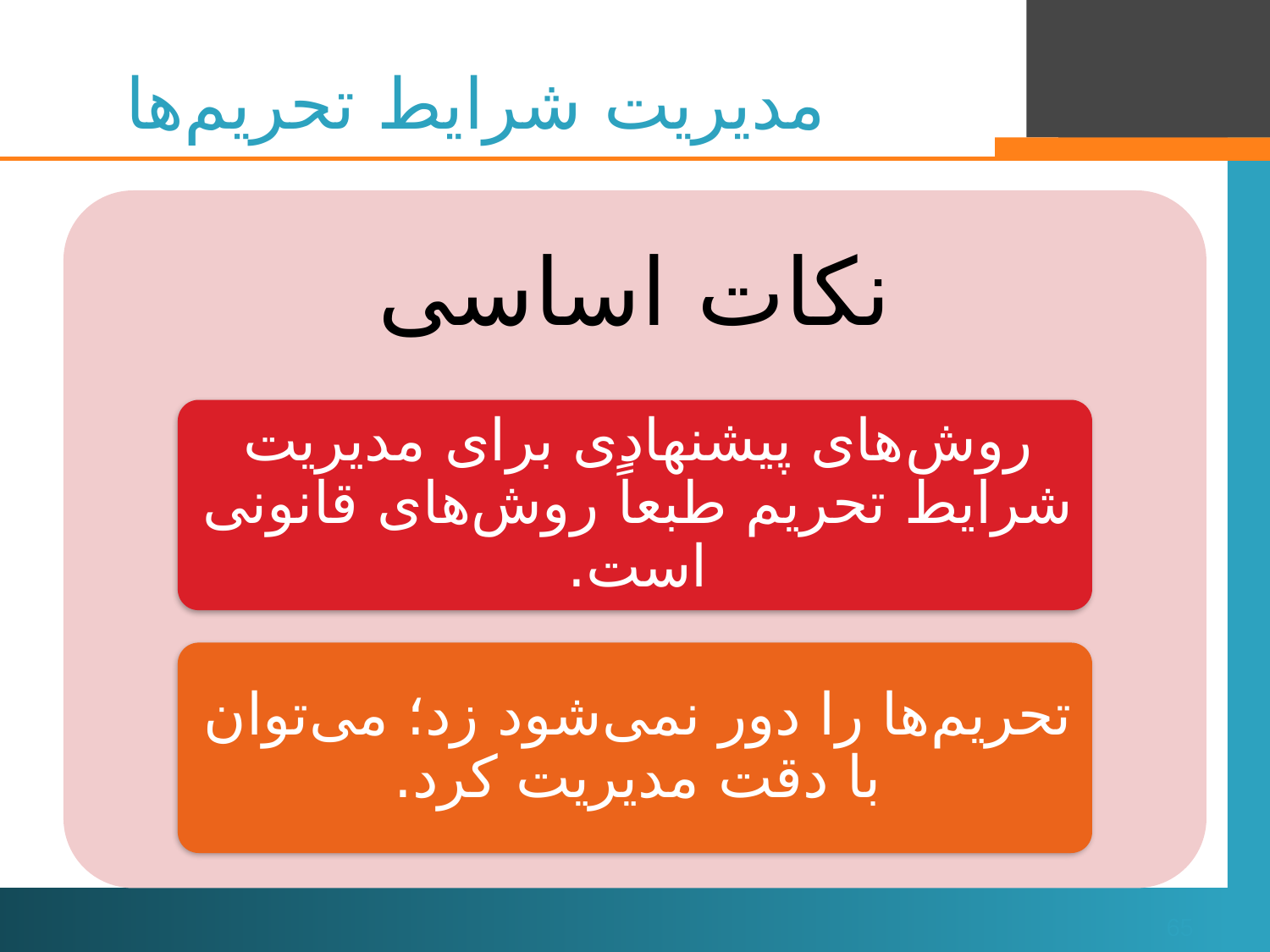

# مدیریت شرایط تحریم‌ها
نکات اساسی
روش‌های پیشنهادی برای مدیریت شرایط تحریم طبعاً روش‌های قانونی است.
تحریم‌ها را دور نمی‌شود زد؛ می‌توان با دقت مدیریت کرد.
65